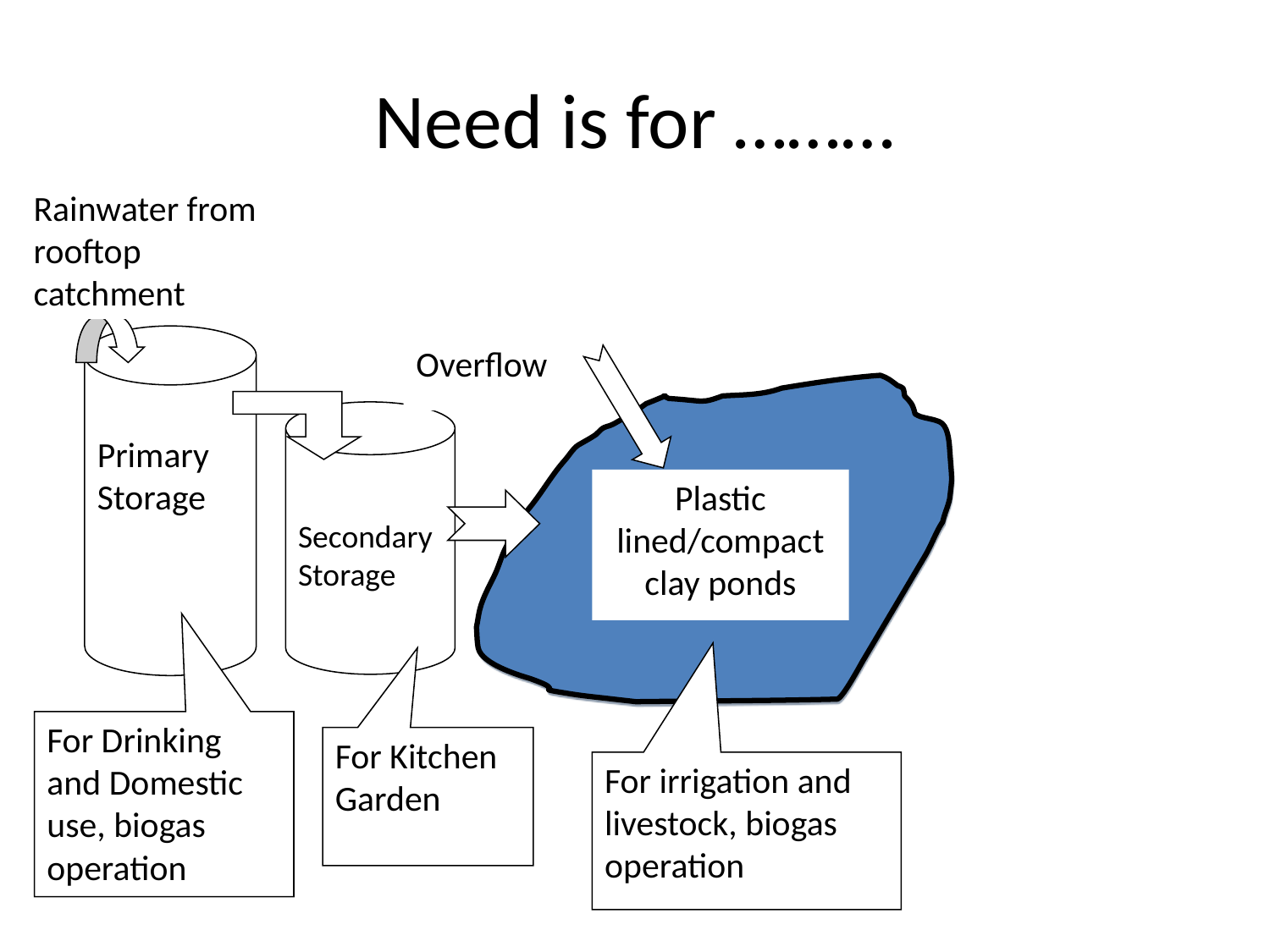

# Need is for ………
Rainwater from
rooftop catchment

Primary Storage
Overflow

Secondary Storage

Plastic lined/compact clay ponds

For Drinking and Domestic use, biogas operation
For Kitchen Garden
For irrigation and livestock, biogas operation